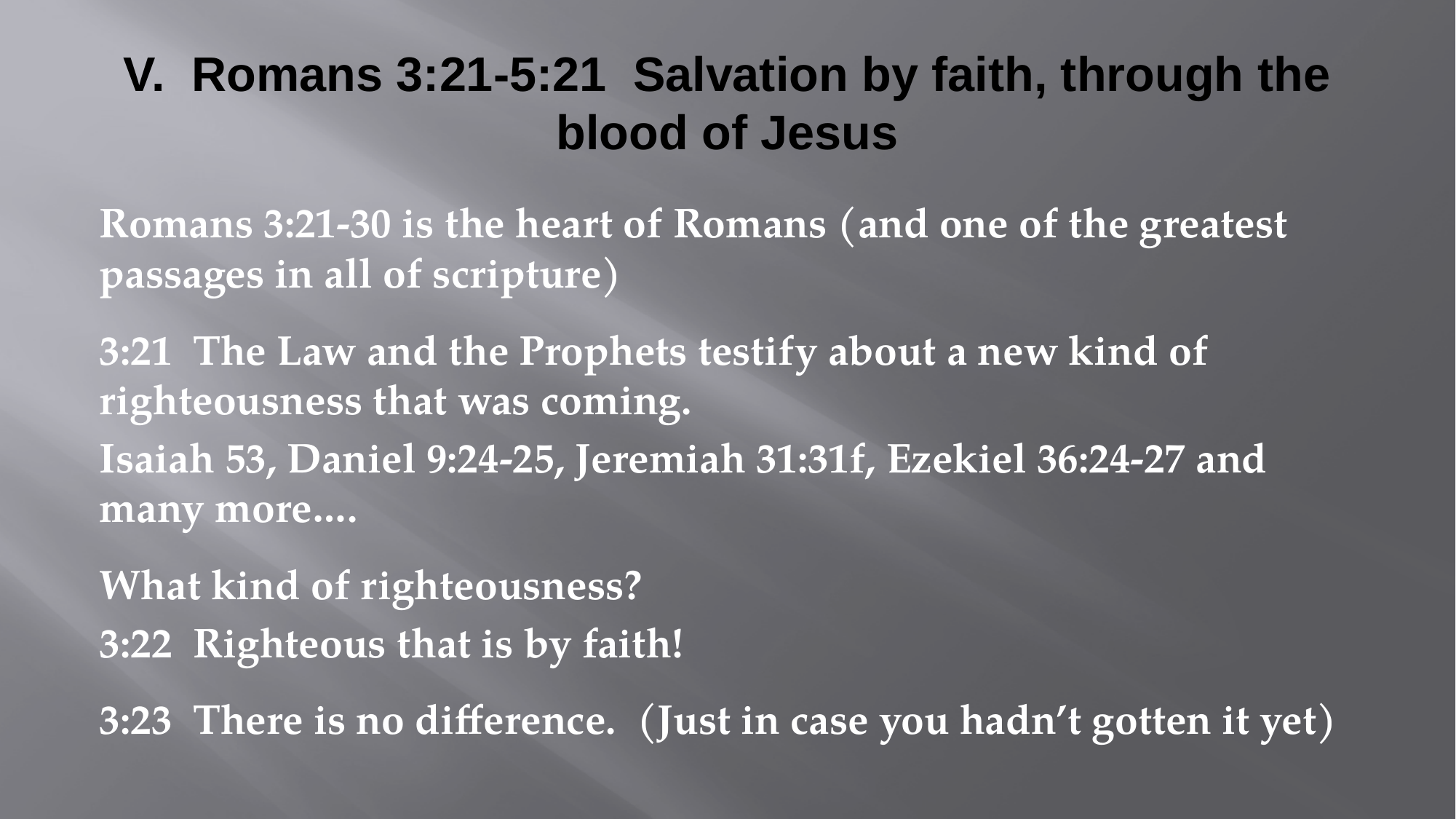

# V.  Romans 3:21-5:21  Salvation by faith, through the blood of Jesus
Romans 3:21-30 is the heart of Romans (and one of the greatest passages in all of scripture)

3:21  The Law and the Prophets testify about a new kind of righteousness that was coming.
Isaiah 53, Daniel 9:24-25, Jeremiah 31:31f, Ezekiel 36:24-27 and many more….

What kind of righteousness?
3:22  Righteous that is by faith!

3:23  There is no difference.  (Just in case you hadn’t gotten it yet)